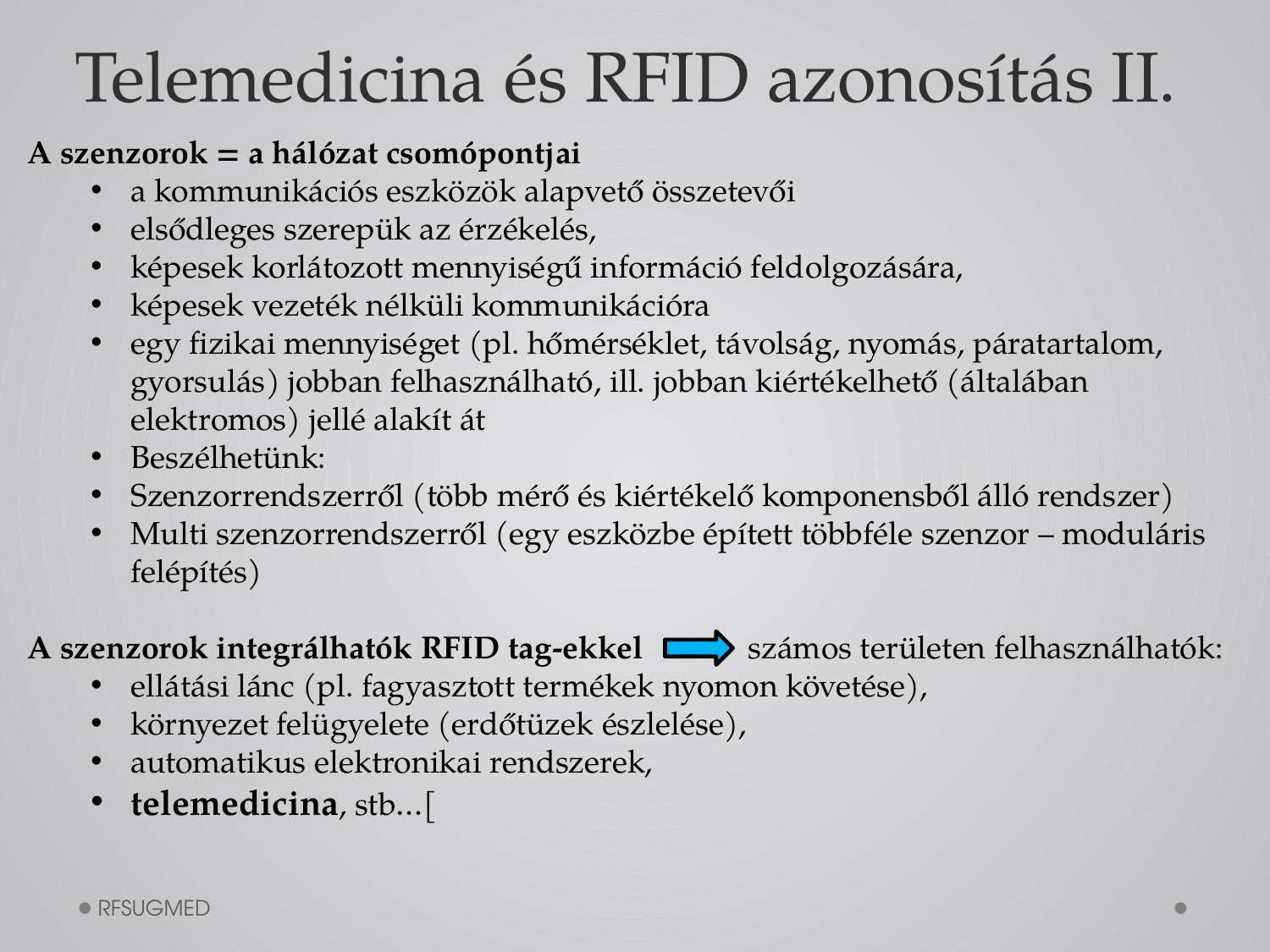

# Telemedicina és RFID azonosítás II.
A szenzorok = a hálózat csomópontjai
a kommunikációs eszközök alapvető összetevői
elsődleges szerepük az érzékelés,
képesek korlátozott mennyiségű információ feldolgozására,
képesek vezeték nélküli kommunikációra
egy fizikai mennyiséget (pl. hőmérséklet, távolság, nyomás, páratartalom, gyorsulás) jobban felhasználható, ill. jobban kiértékelhető (általában elektromos) jellé alakít át
Beszélhetünk:
Szenzorrendszerről (több mérő és kiértékelő komponensből álló rendszer)
Multi szenzorrendszerről (egy eszközbe épített többféle szenzor – moduláris felépítés)

A szenzorok integrálhatók RFID tag-ekkel             számos területen felhasználhatók:
ellátási lánc (pl. fagyasztott termékek nyomon követése),
környezet felügyelete (erdőtüzek észlelése),
automatikus elektronikai rendszerek,
telemedicina, stb…[

RFSUGMED